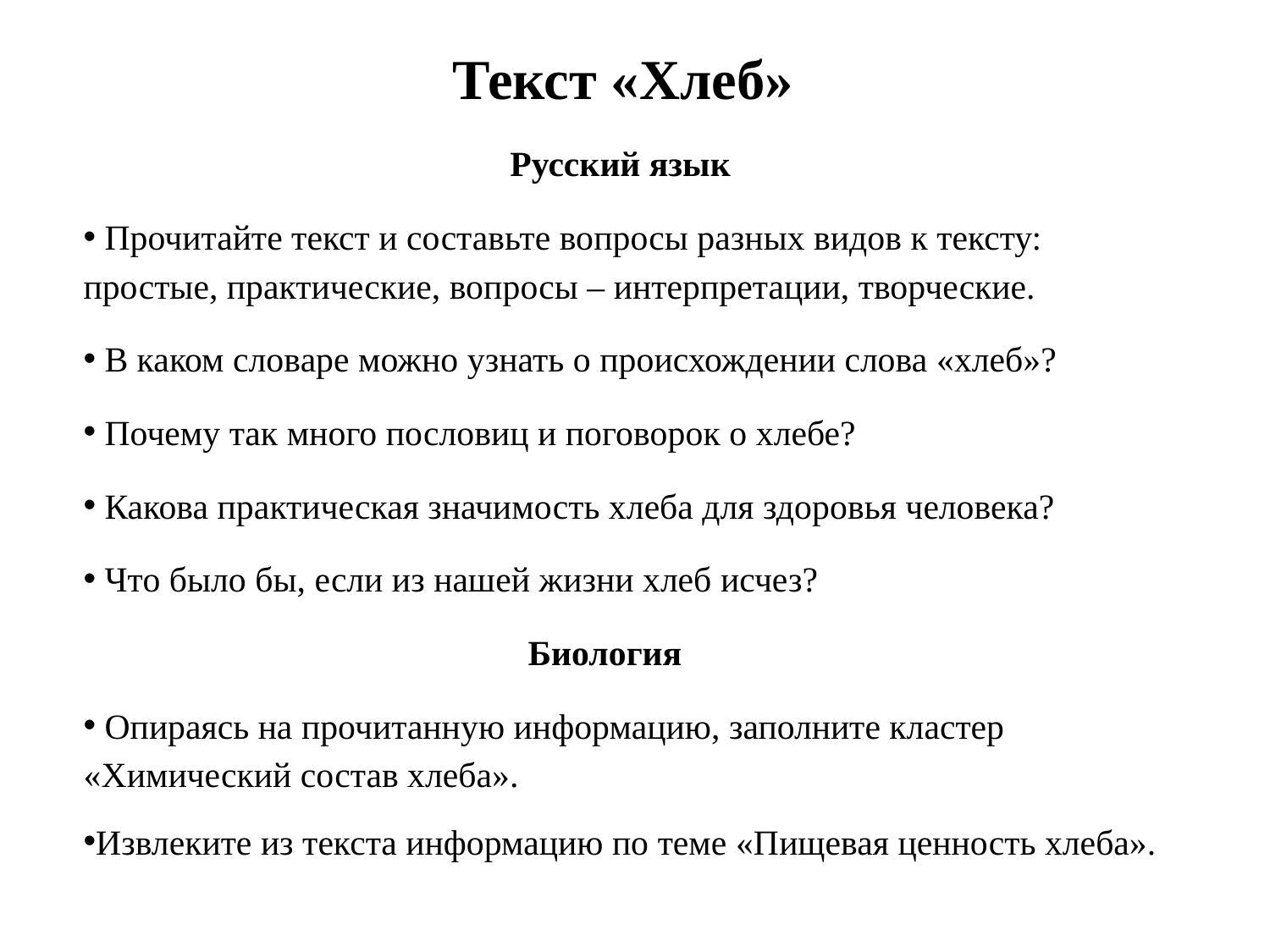

Текст «Хлеб»
                                                Русский язык
 Прочитайте текст и составьте вопросы разных видов к тексту: простые, практические, вопросы – интерпретации, творческие.
 В каком словаре можно узнать о происхождении слова «хлеб»?
 Почему так много пословиц и поговорок о хлебе?
 Какова практическая значимость хлеба для здоровья человека?
 Что было бы, если из нашей жизни хлеб исчез?
                                                  Биология
 Опираясь на прочитанную информацию, заполните кластер «Химический состав хлеба».
Извлеките из текста информацию по теме «Пищевая ценность хлеба».

#